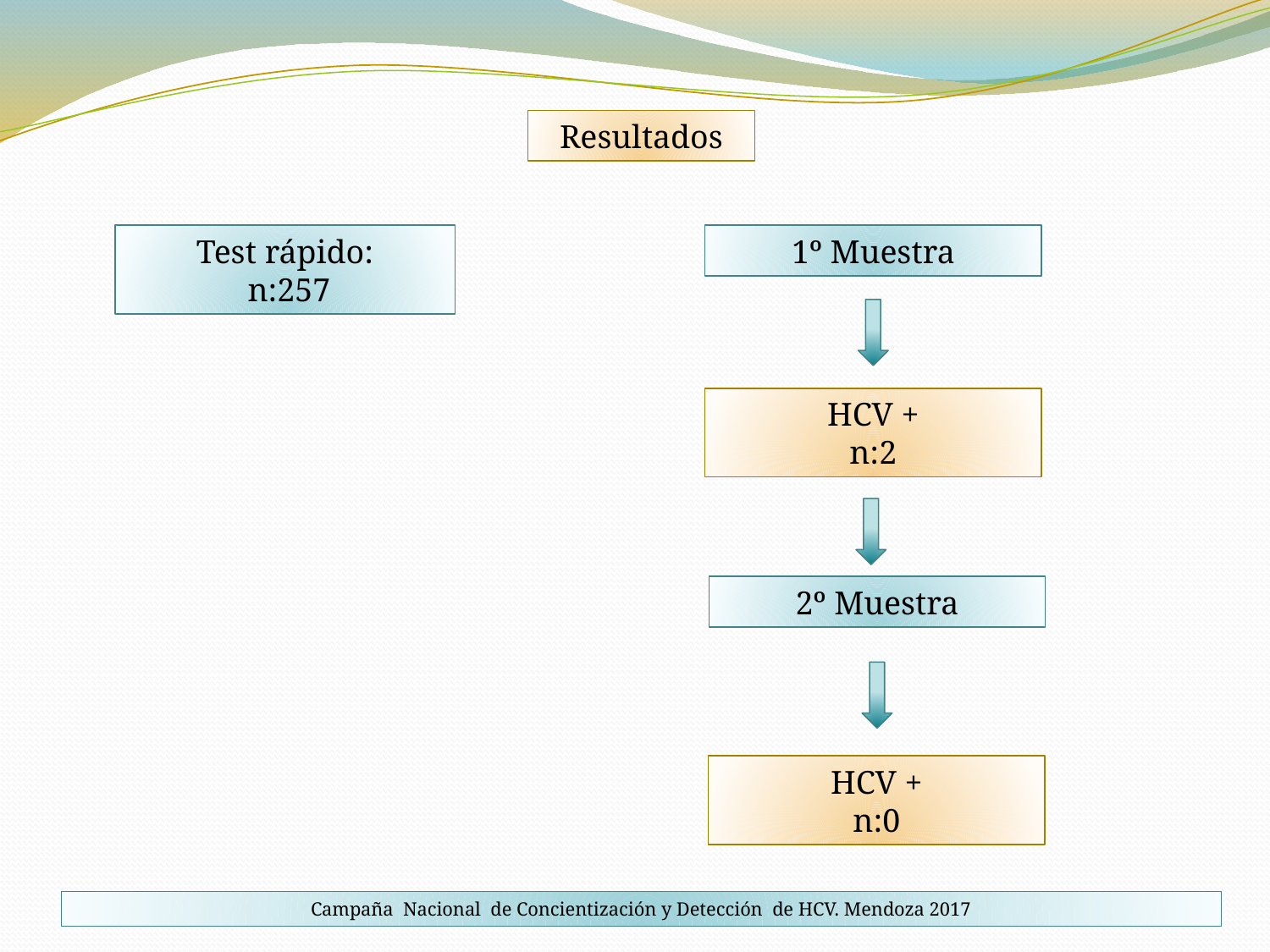

Resultados
Test rápido:
 n:257
1º Muestra

HCV +
n:2

2º Muestra

HCV +
n:0
Campaña  Nacional  de Concientización y Detección  de HCV. Mendoza 2017